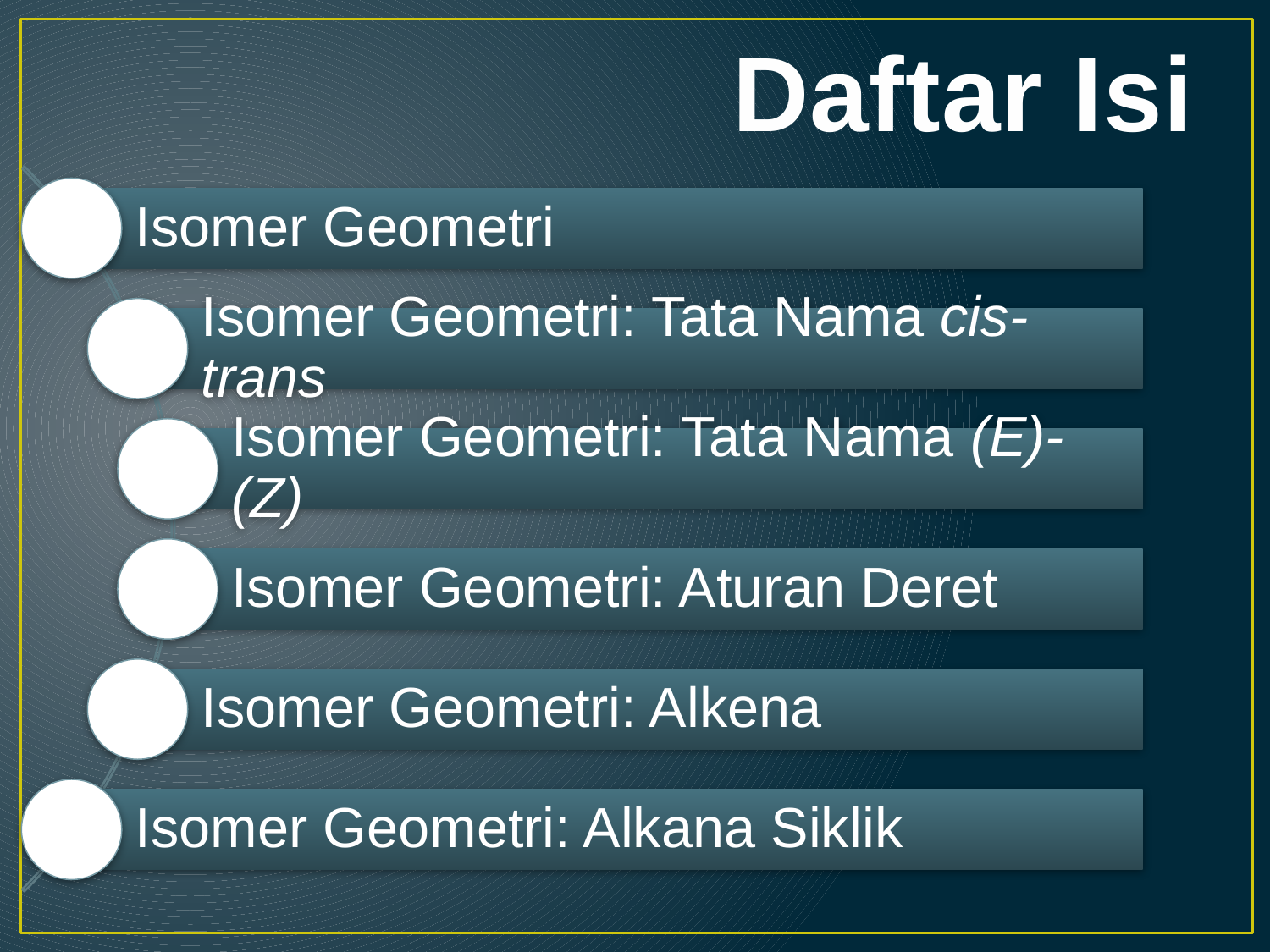

# Daftar Isi
Isomer Geometri
Isomer Geometri: Tata Nama cis-trans
Isomer Geometri: Tata Nama (E)-(Z)
Isomer Geometri: Aturan Deret
Isomer Geometri: Alkena
Isomer Geometri: Alkana Siklik